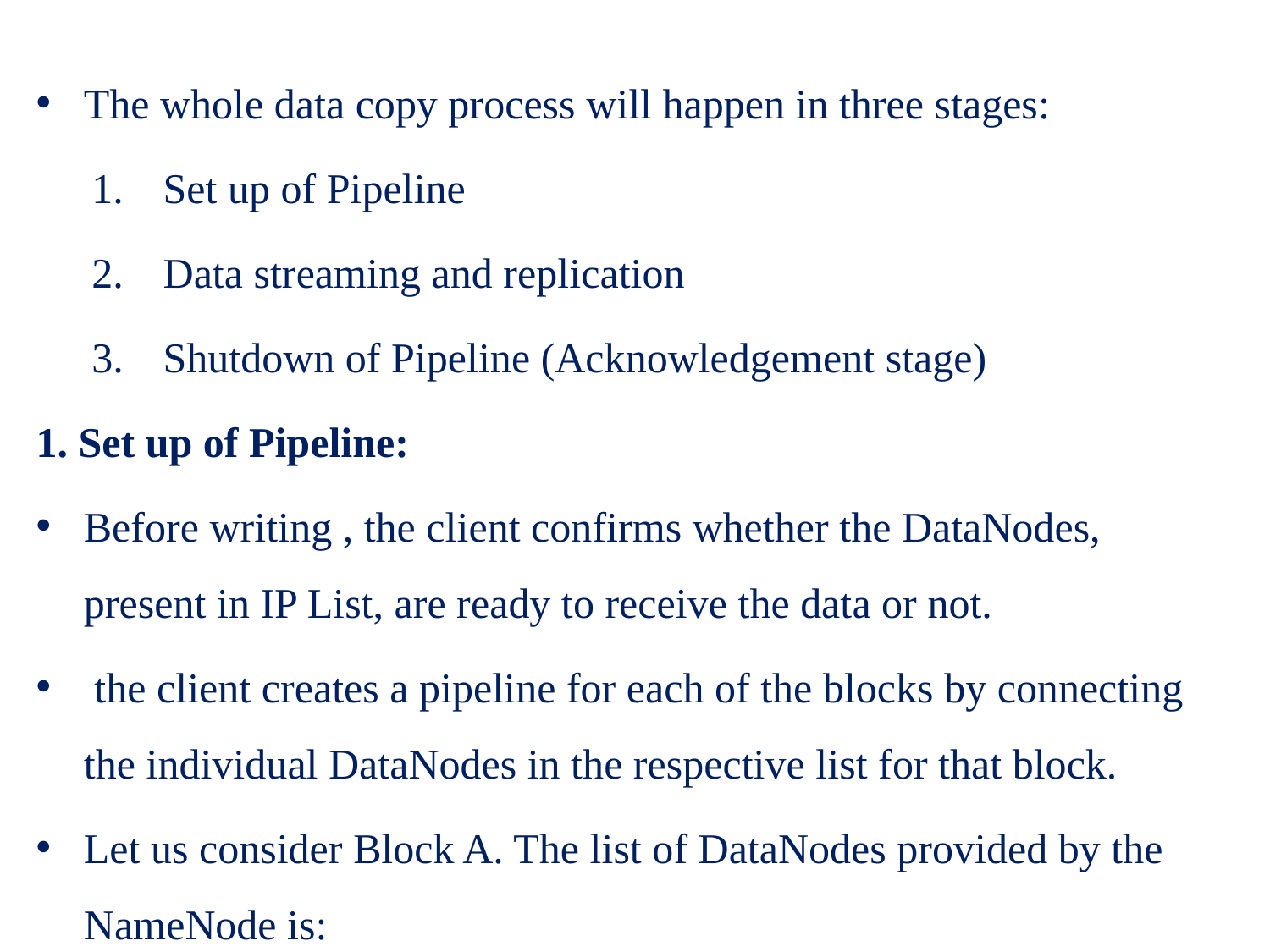

The whole data copy process will happen in three stages:
Set up of Pipeline
Data streaming and replication
Shutdown of Pipeline (Acknowledgement stage)
1. Set up of Pipeline:
Before writing , the client confirms whether the DataNodes, present in IP List, are ready to receive the data or not.
 the client creates a pipeline for each of the blocks by connecting the individual DataNodes in the respective list for that block.
Let us consider Block A. The list of DataNodes provided by the NameNode is: